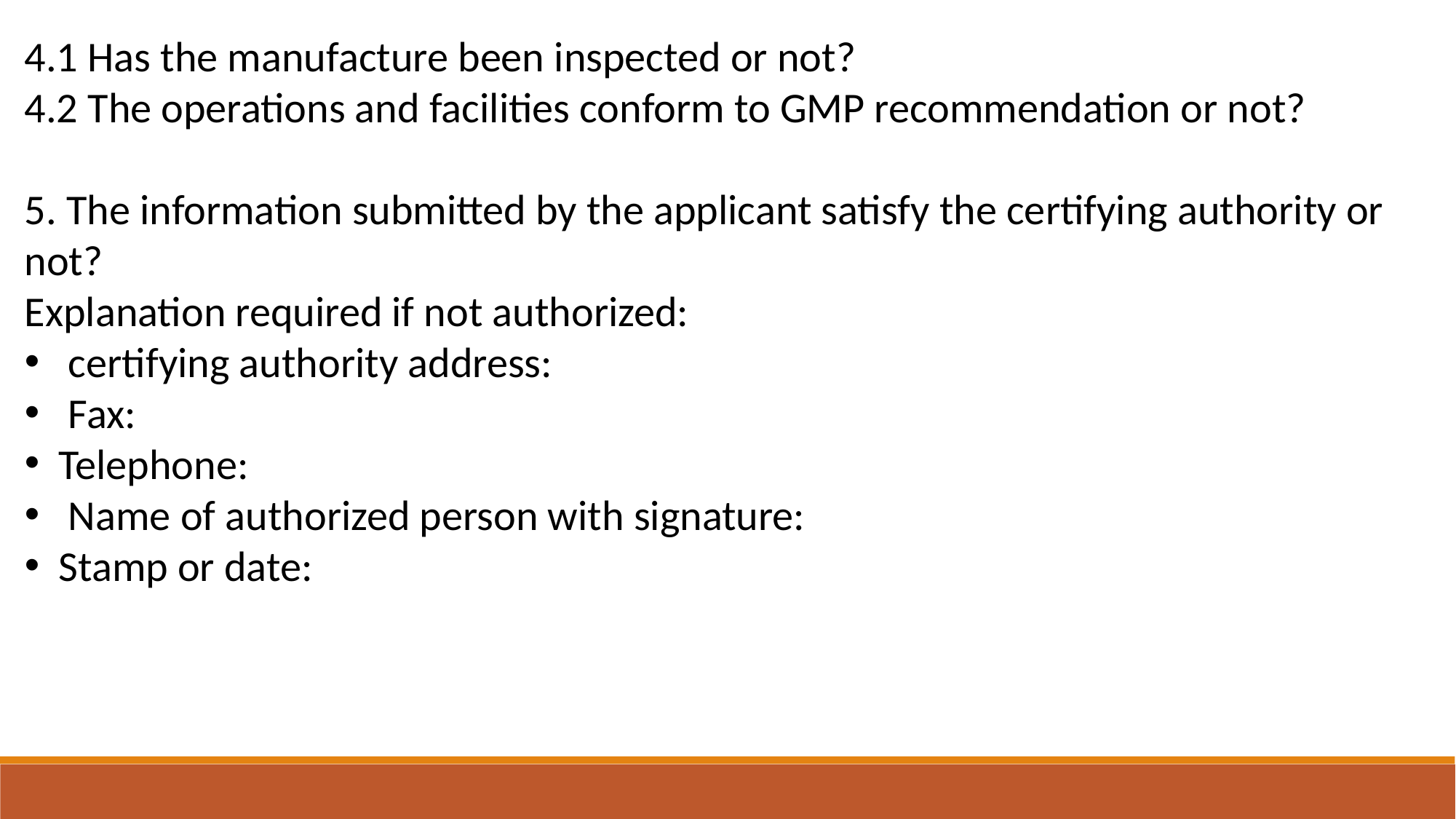

4.1 Has the manufacture been inspected or not?
4.2 The operations and facilities conform to GMP recommendation or not?

5. The information submitted by the applicant satisfy the certifying authority or not?
Explanation required if not authorized:
 certifying authority address:
 Fax:
Telephone:
 Name of authorized person with signature:
Stamp or date: